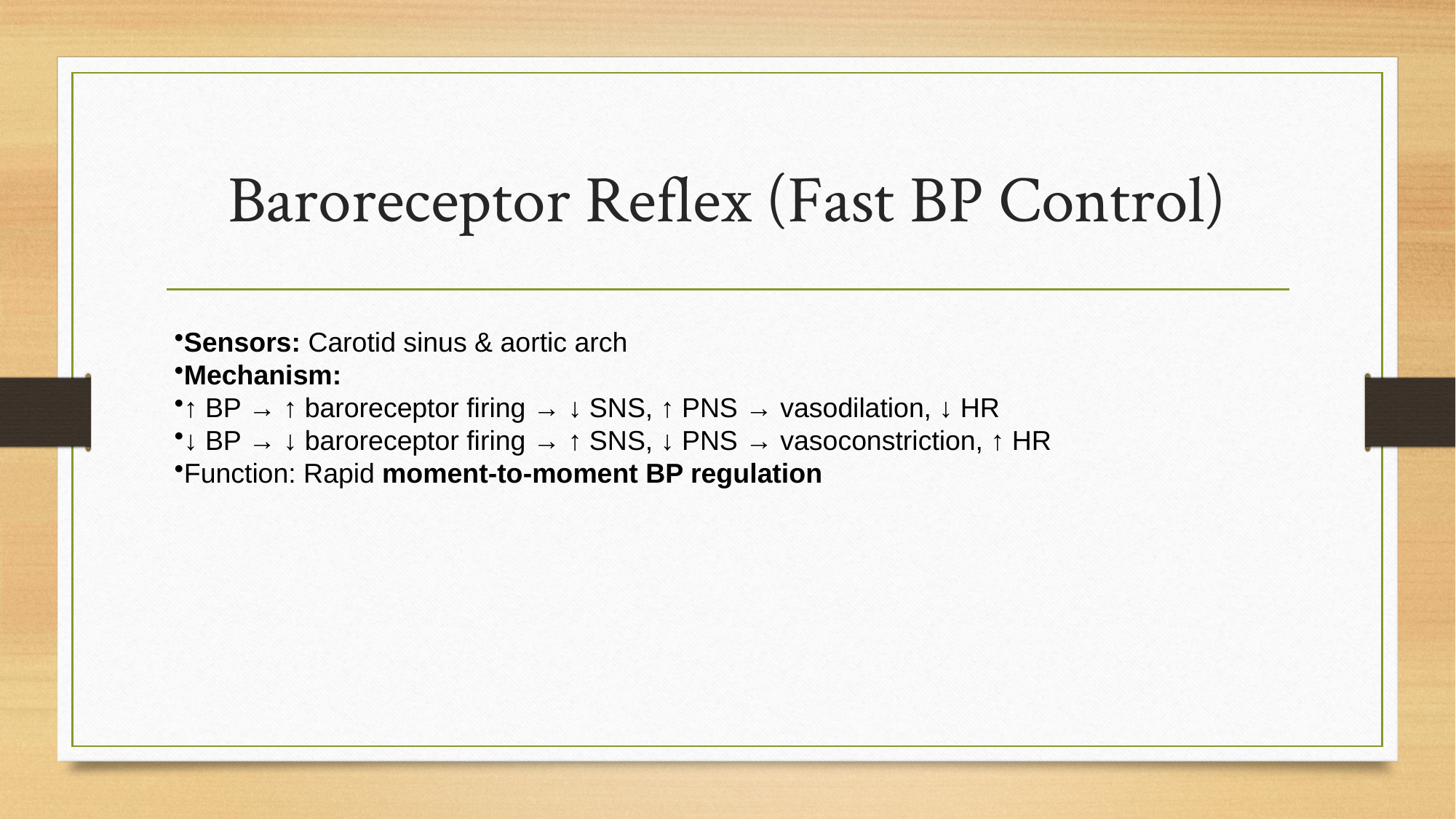

# Baroreceptor Reflex (Fast BP Control)
Sensors: Carotid sinus & aortic arch
Mechanism:
↑ BP → ↑ baroreceptor firing → ↓ SNS, ↑ PNS → vasodilation, ↓ HR
↓ BP → ↓ baroreceptor firing → ↑ SNS, ↓ PNS → vasoconstriction, ↑ HR
Function: Rapid moment-to-moment BP regulation